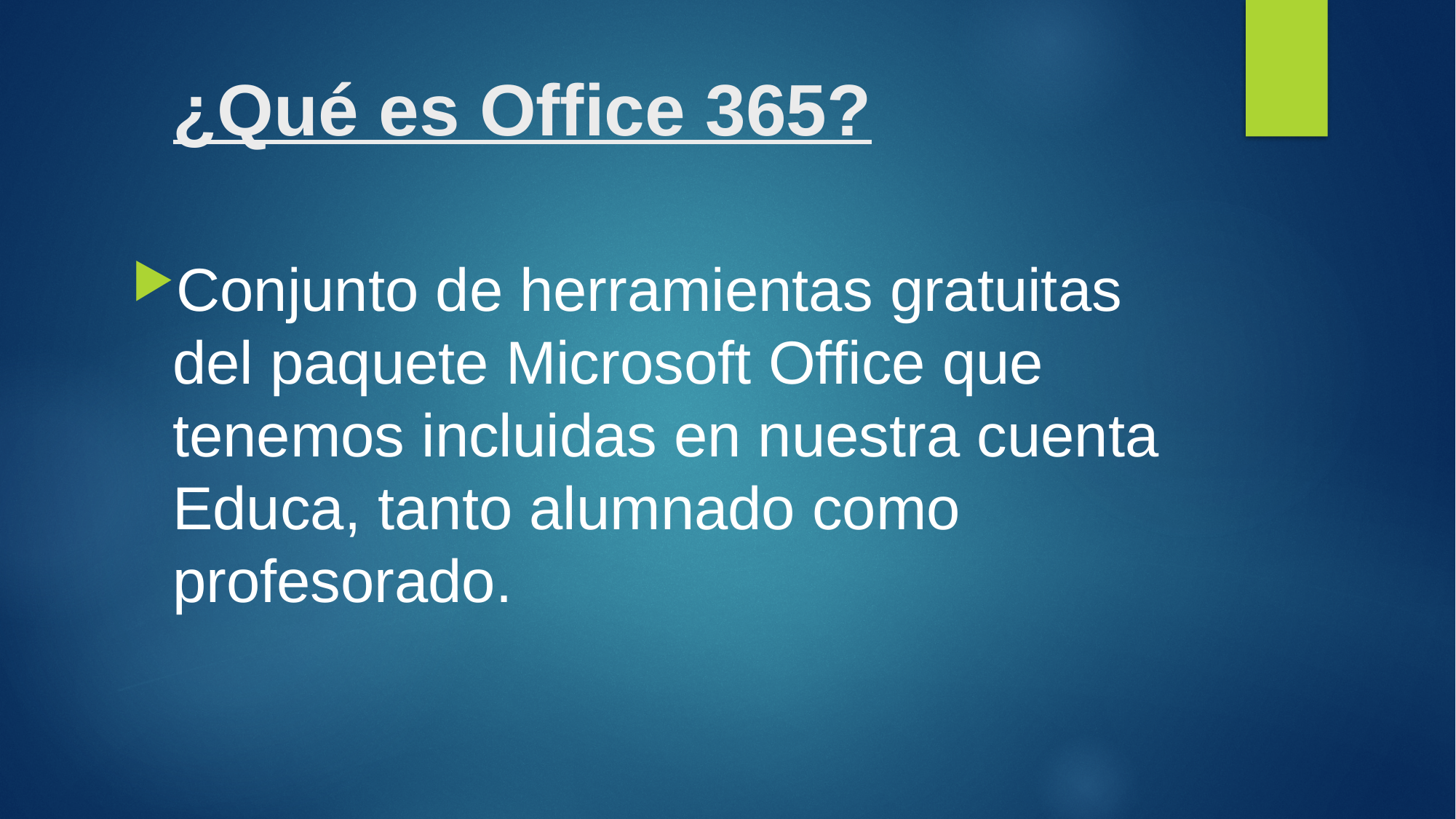

# ¿Qué es Office 365?
Conjunto de herramientas gratuitas del paquete Microsoft Office que tenemos incluidas en nuestra cuenta Educa, tanto alumnado como profesorado.